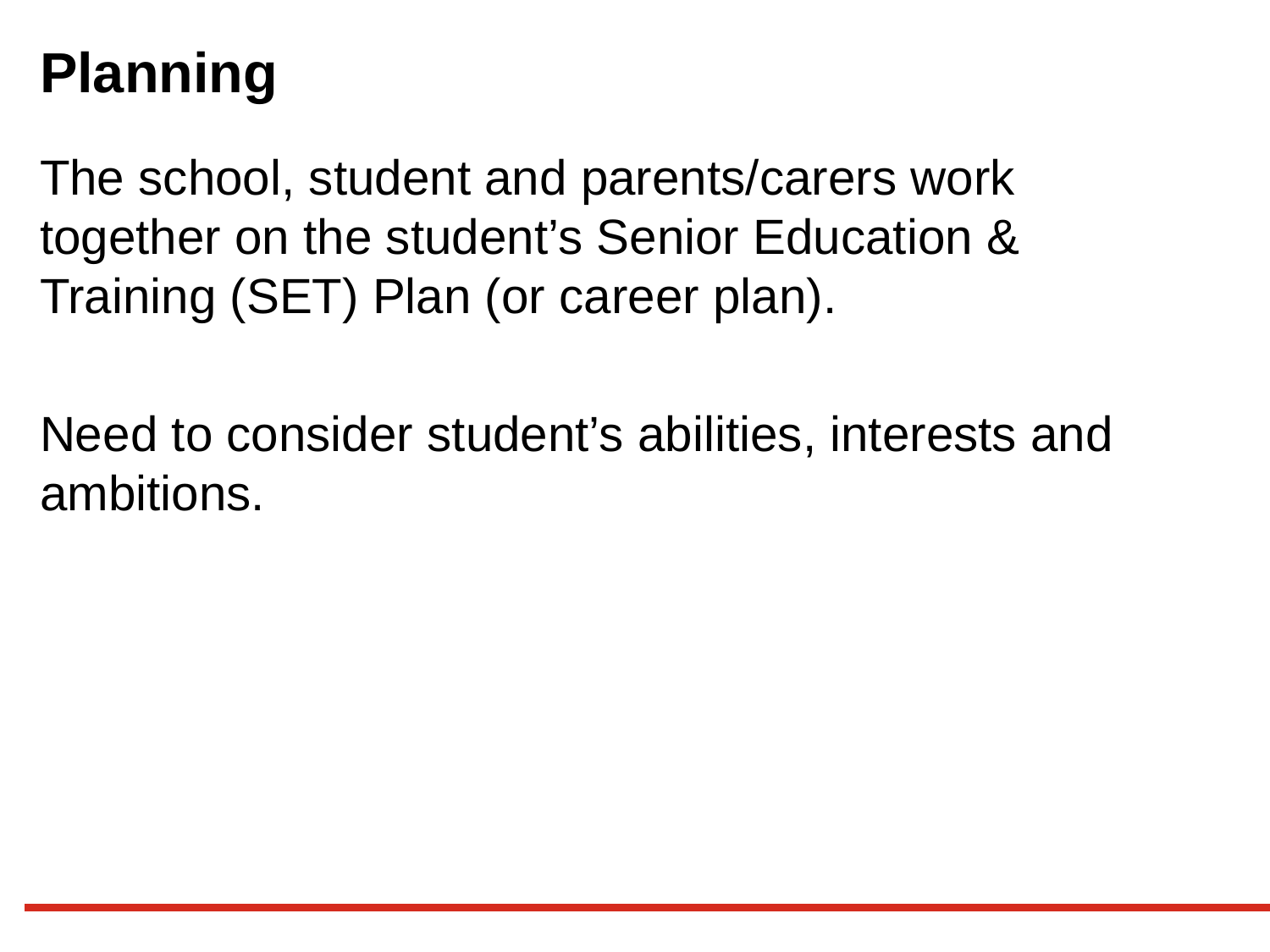

# Planning
The school, student and parents/carers work together on the student’s Senior Education & Training (SET) Plan (or career plan).

Need to consider student’s abilities, interests and ambitions.